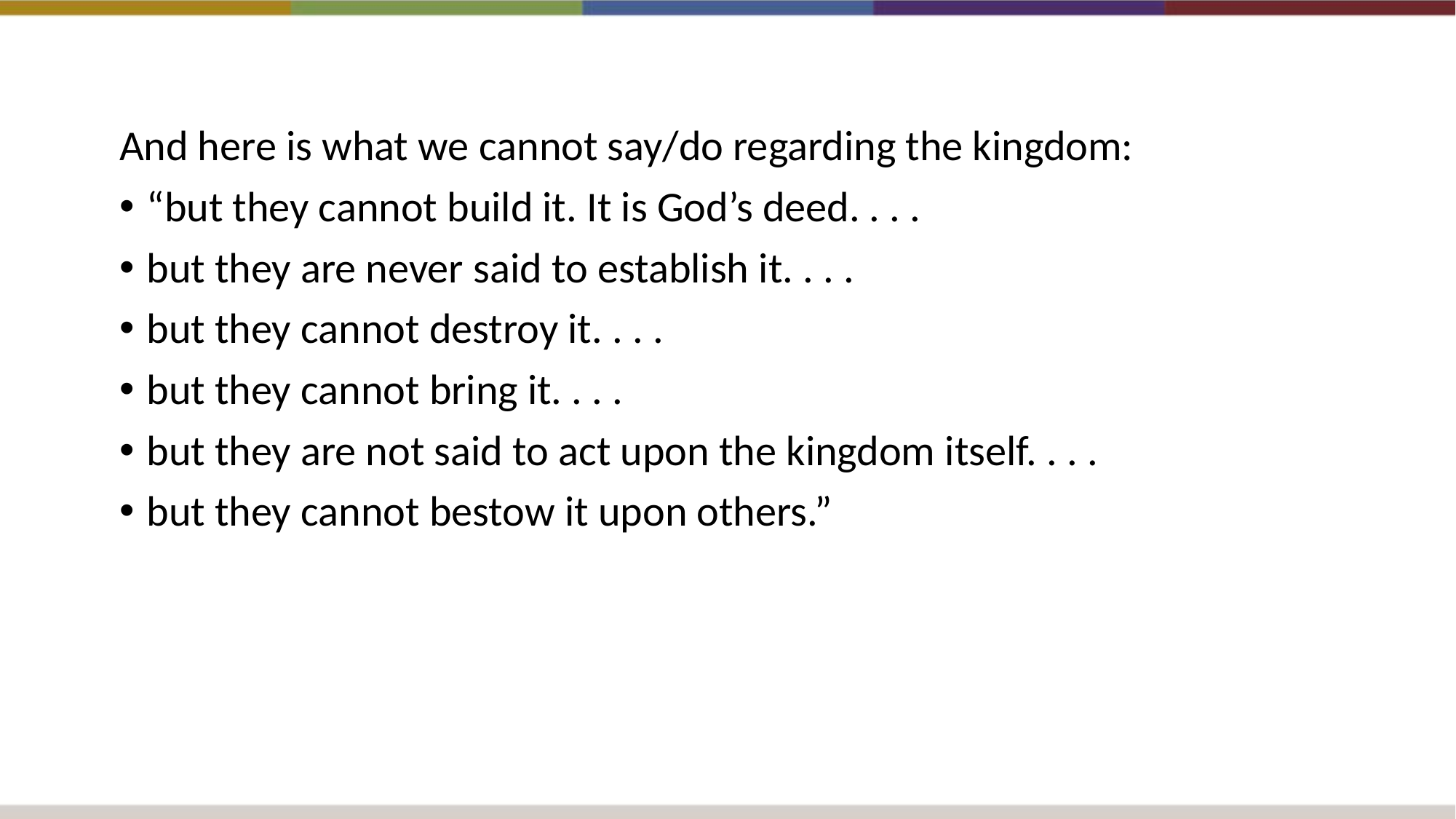

And here is what we cannot say/do regarding the kingdom:
“but they cannot build it. It is God’s deed. . . .
but they are never said to establish it. . . .
but they cannot destroy it. . . .
but they cannot bring it. . . .
but they are not said to act upon the kingdom itself. . . .
but they cannot bestow it upon others.”